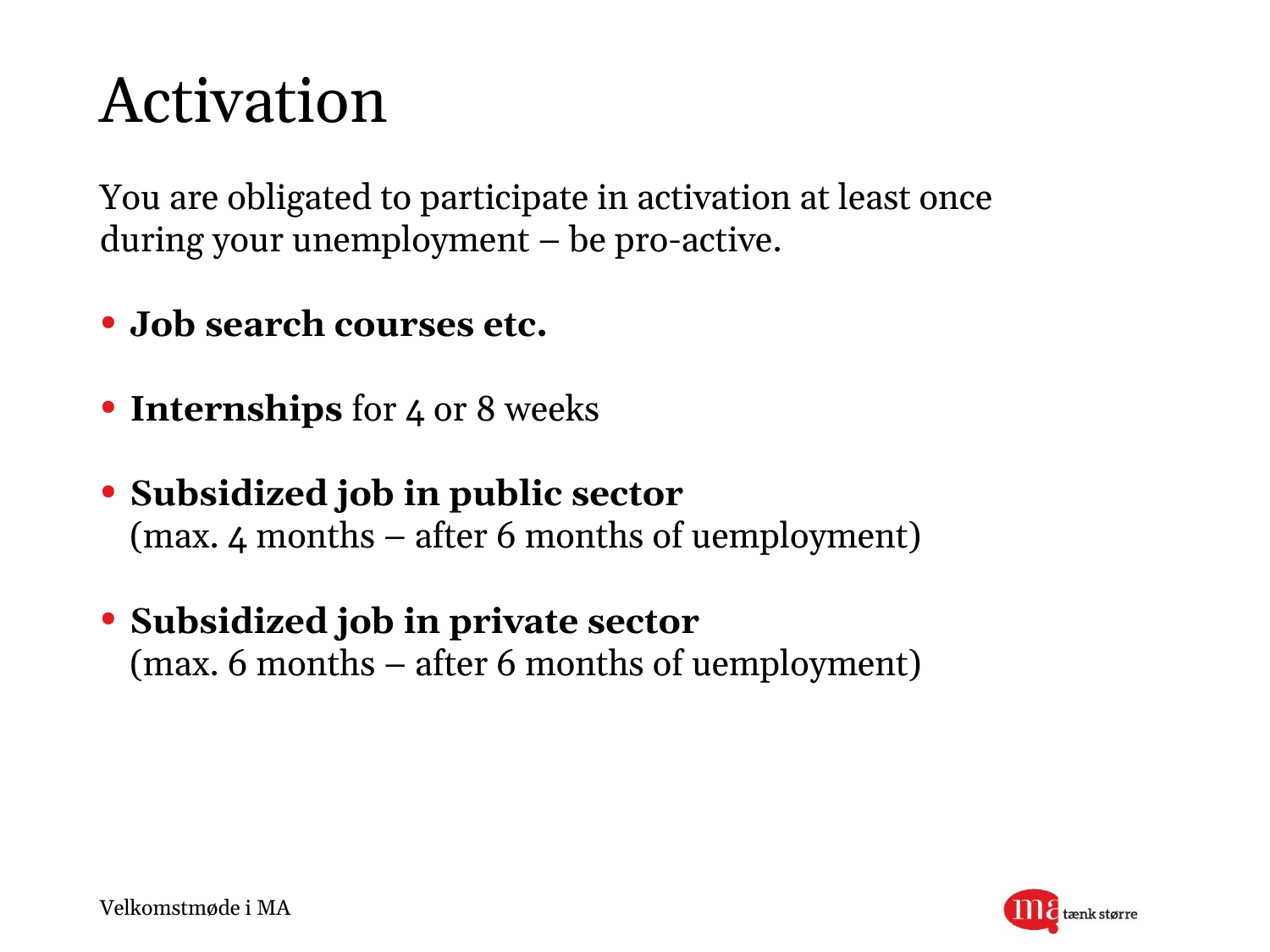

# Activation
You are obligated to participate in activation at least once during your unemployment – be pro-active.

Job search courses etc.
Internships for 4 or 8 weeks
Subsidized job in public sector
(max. 4 months – after 6 months of uemployment)
Subsidized job in private sector
(max. 6 months – after 6 months of uemployment)
Velkomstmøde i MA